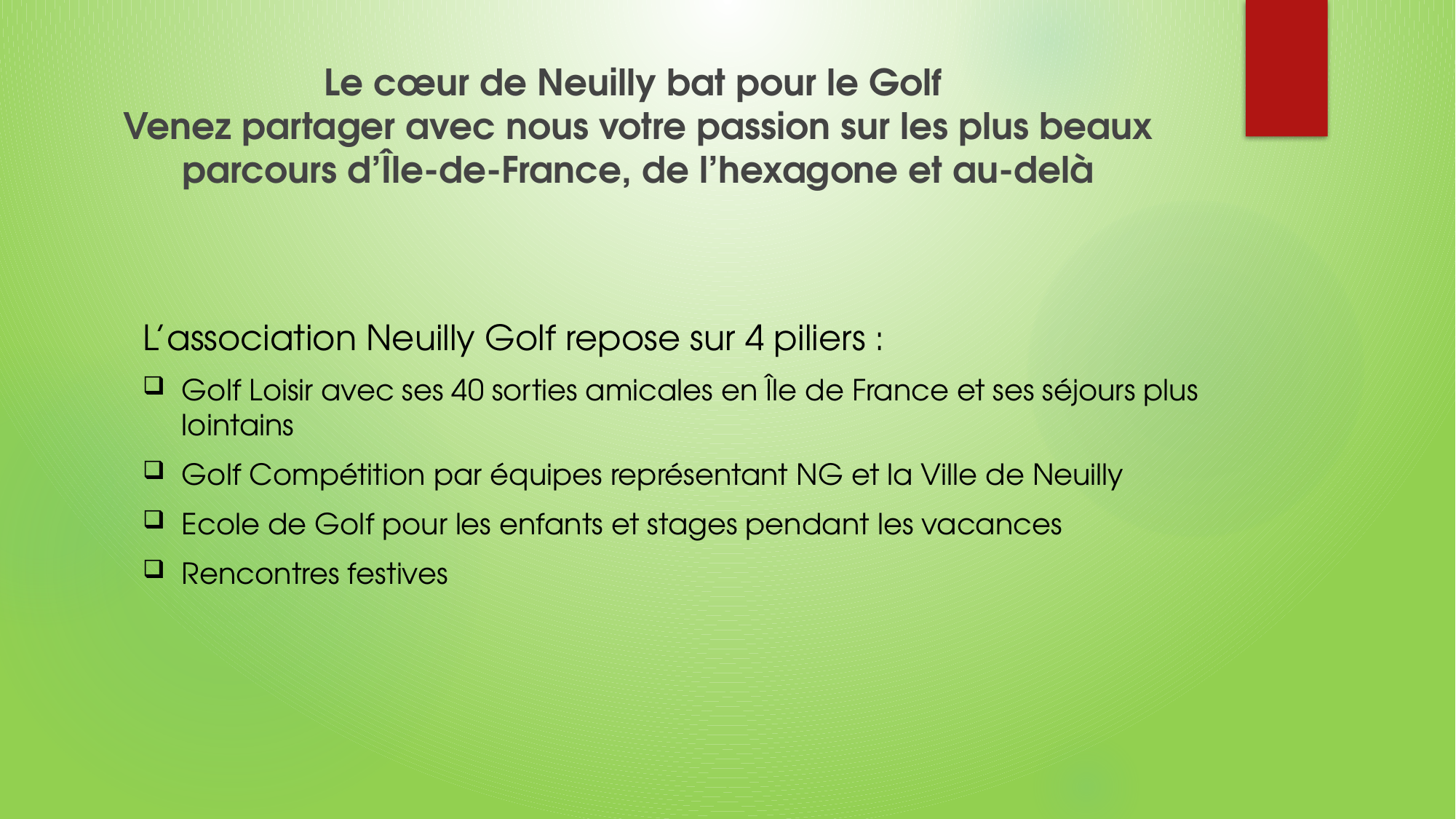

# Le cœur de Neuilly bat pour le Golf Venez partager avec nous votre passion sur les plus beaux parcours d’Île-de-France, de l’hexagone et au-delà
L’association Neuilly Golf repose sur 4 piliers :
Golf Loisir avec ses 40 sorties amicales en Île de France et ses séjours plus lointains
Golf Compétition par équipes représentant NG et la Ville de Neuilly
Ecole de Golf pour les enfants et stages pendant les vacances
Rencontres festives